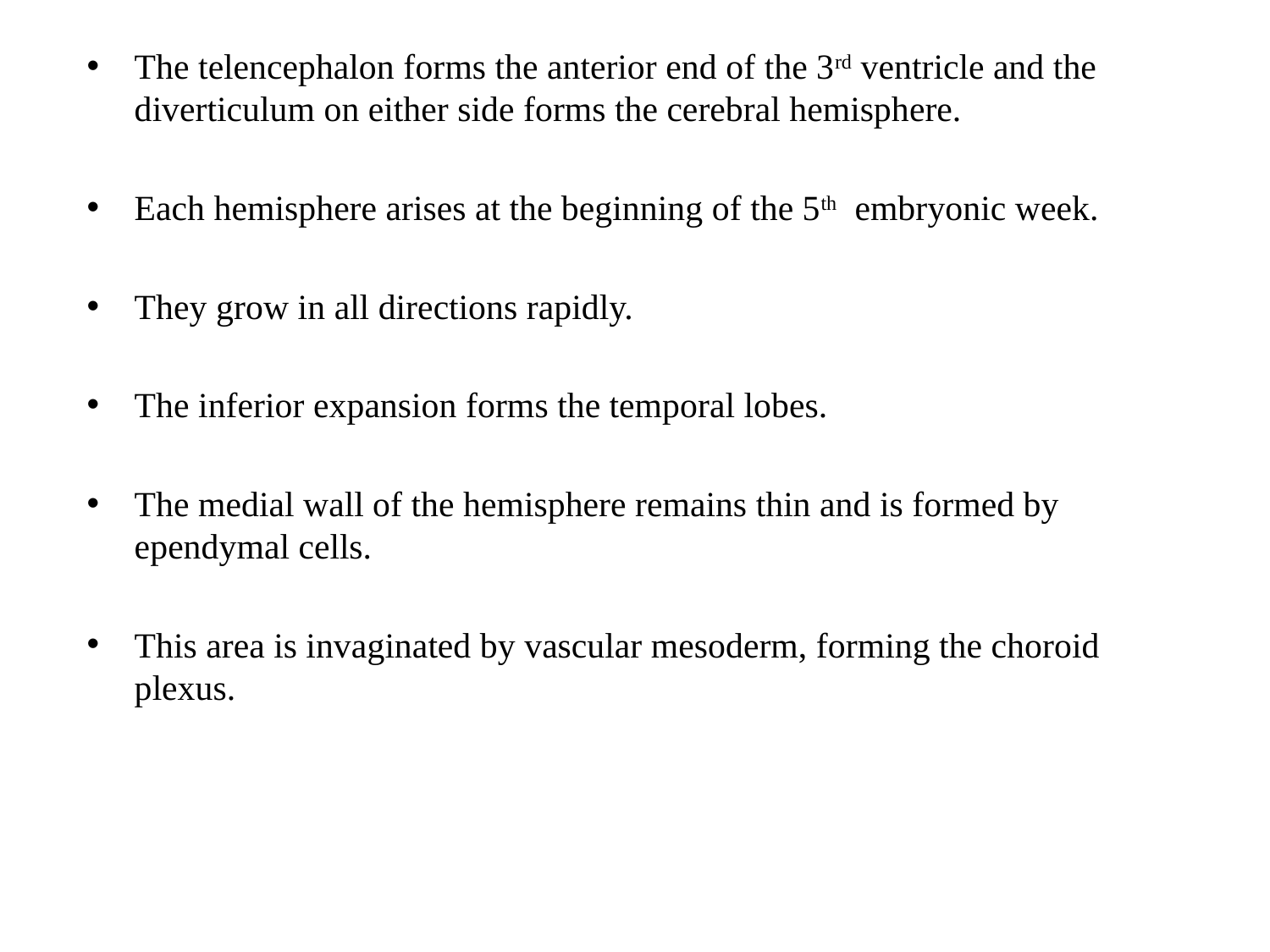

#
The telencephalon forms the anterior end of the 3rd ventricle and the diverticulum on either side forms the cerebral hemisphere.

Each hemisphere arises at the beginning of the 5th  embryonic week.

They grow in all directions rapidly.

The inferior expansion forms the temporal lobes.

The medial wall of the hemisphere remains thin and is formed by ependymal cells.

This area is invaginated by vascular mesoderm, forming the choroid plexus.